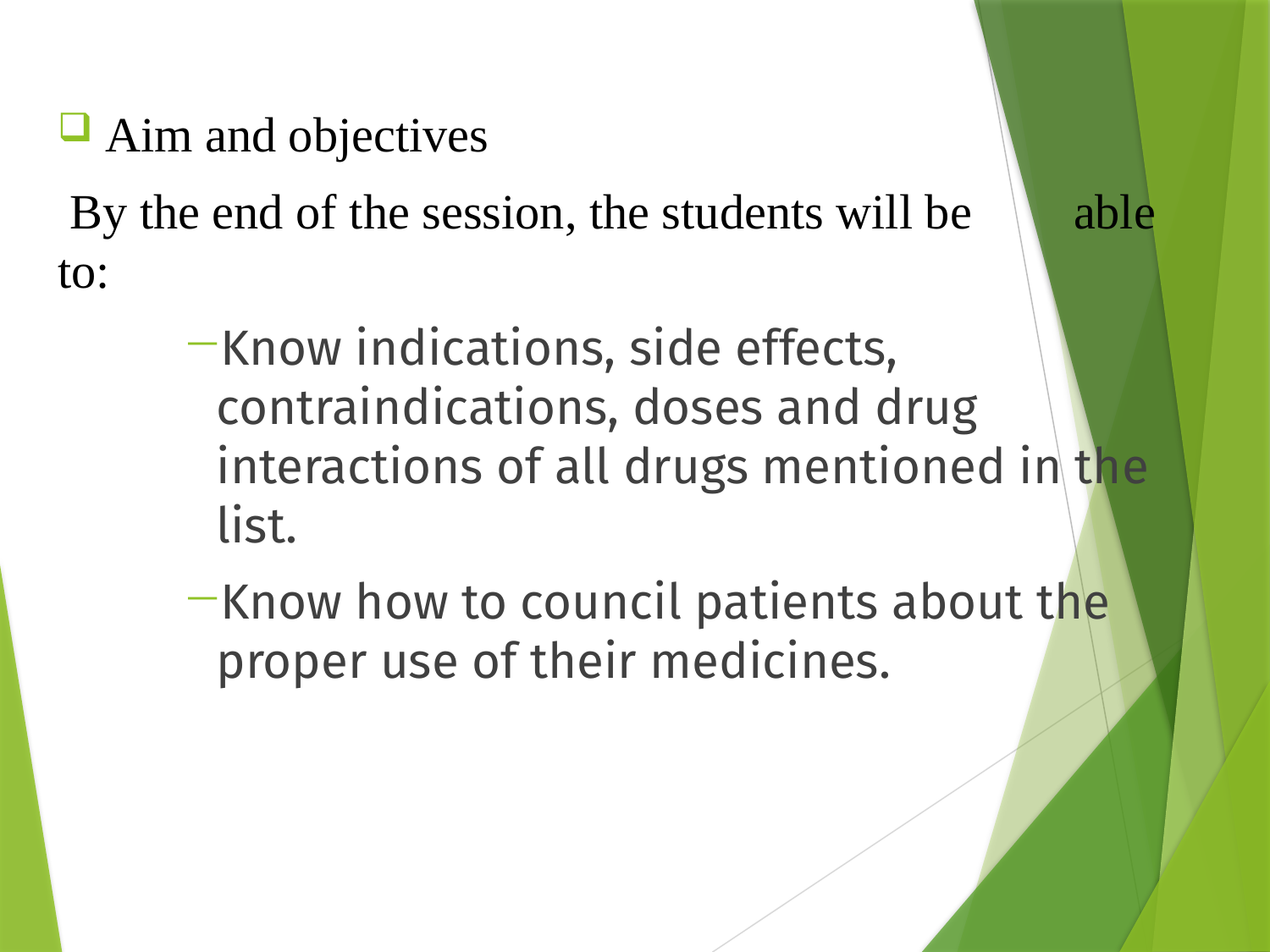

Aim and objectives
 By the end of the session, the students will be  	able to:
Know indications, side effects, contraindications, doses and drug interactions of all drugs mentioned in the list.
Know how to council patients about the proper use of their medicines.